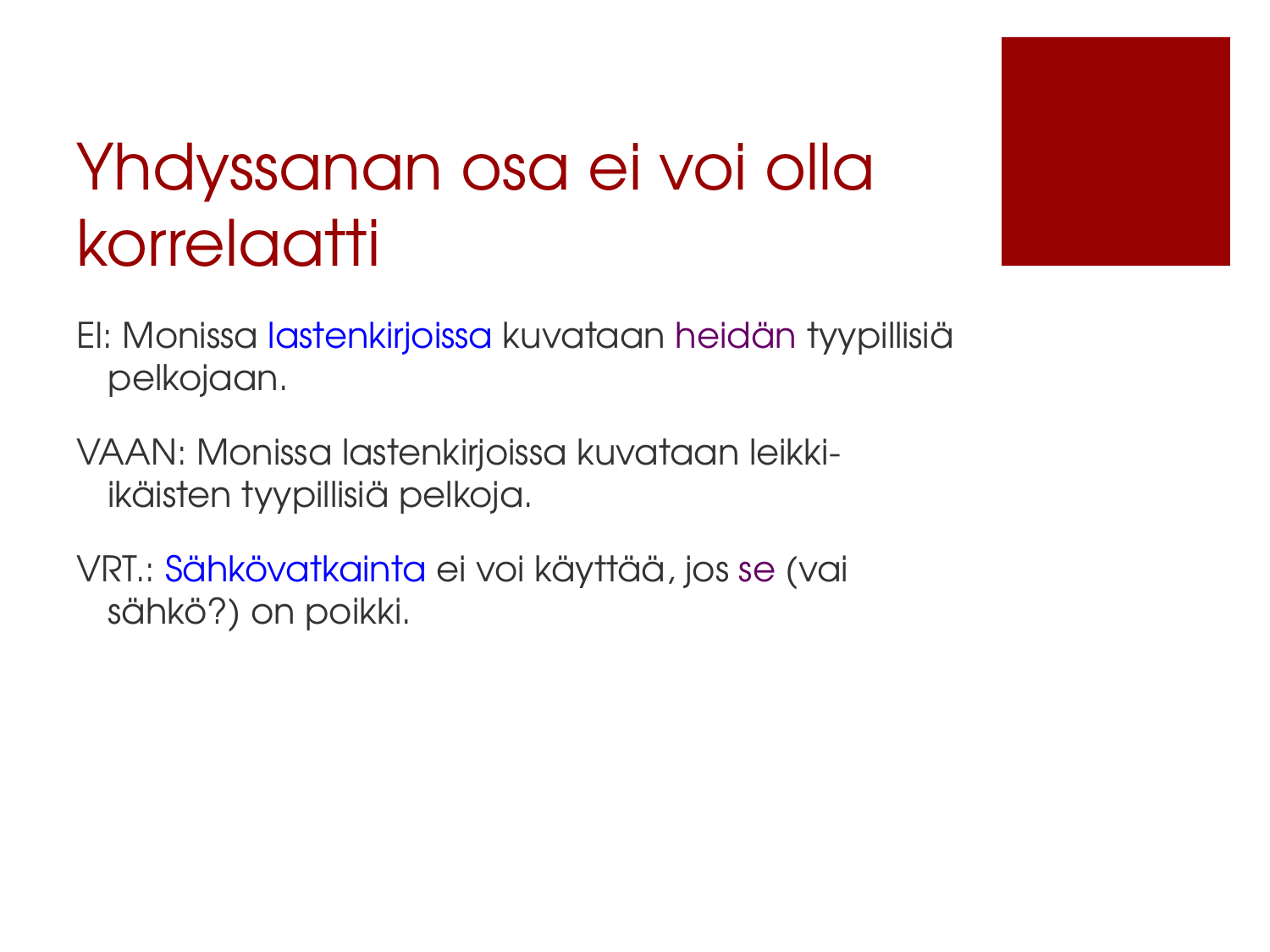

# Yhdyssanan osa ei voi olla korrelaatti
EI: Monissa lastenkirjoissa kuvataan heidän tyypillisiä pelkojaan.
VAAN: Monissa lastenkirjoissa kuvataan leikki-ikäisten tyypillisiä pelkoja.
VRT.: Sähkövatkainta ei voi käyttää, jos se (vai sähkö?) on poikki.